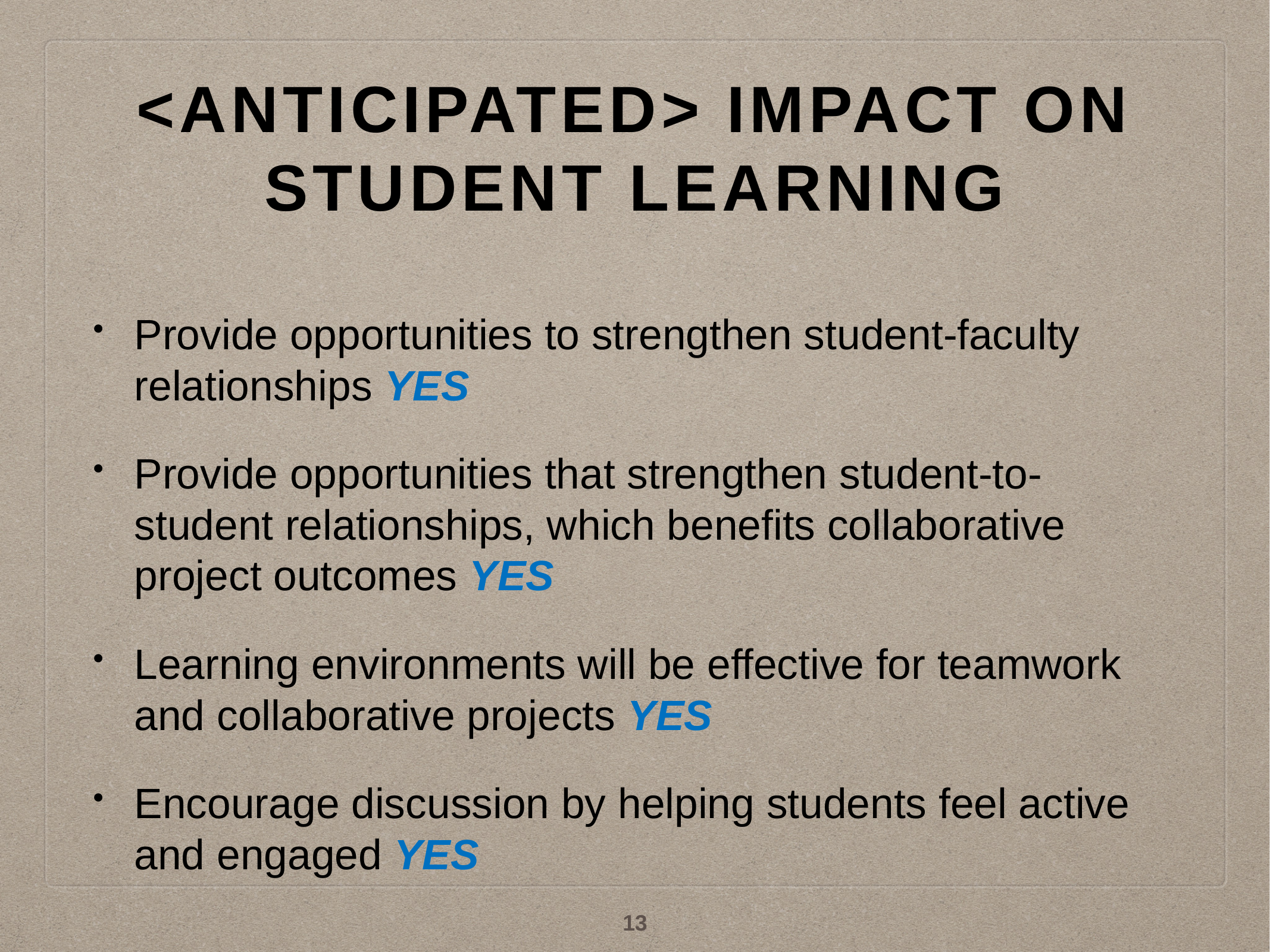

# <Anticipated> impact on Student learning
Provide opportunities to strengthen student-faculty relationships YES
Provide opportunities that strengthen student-to-student relationships, which benefits collaborative project outcomes YES
Learning environments will be effective for teamwork and collaborative projects YES
Encourage discussion by helping students feel active and engaged YES
13